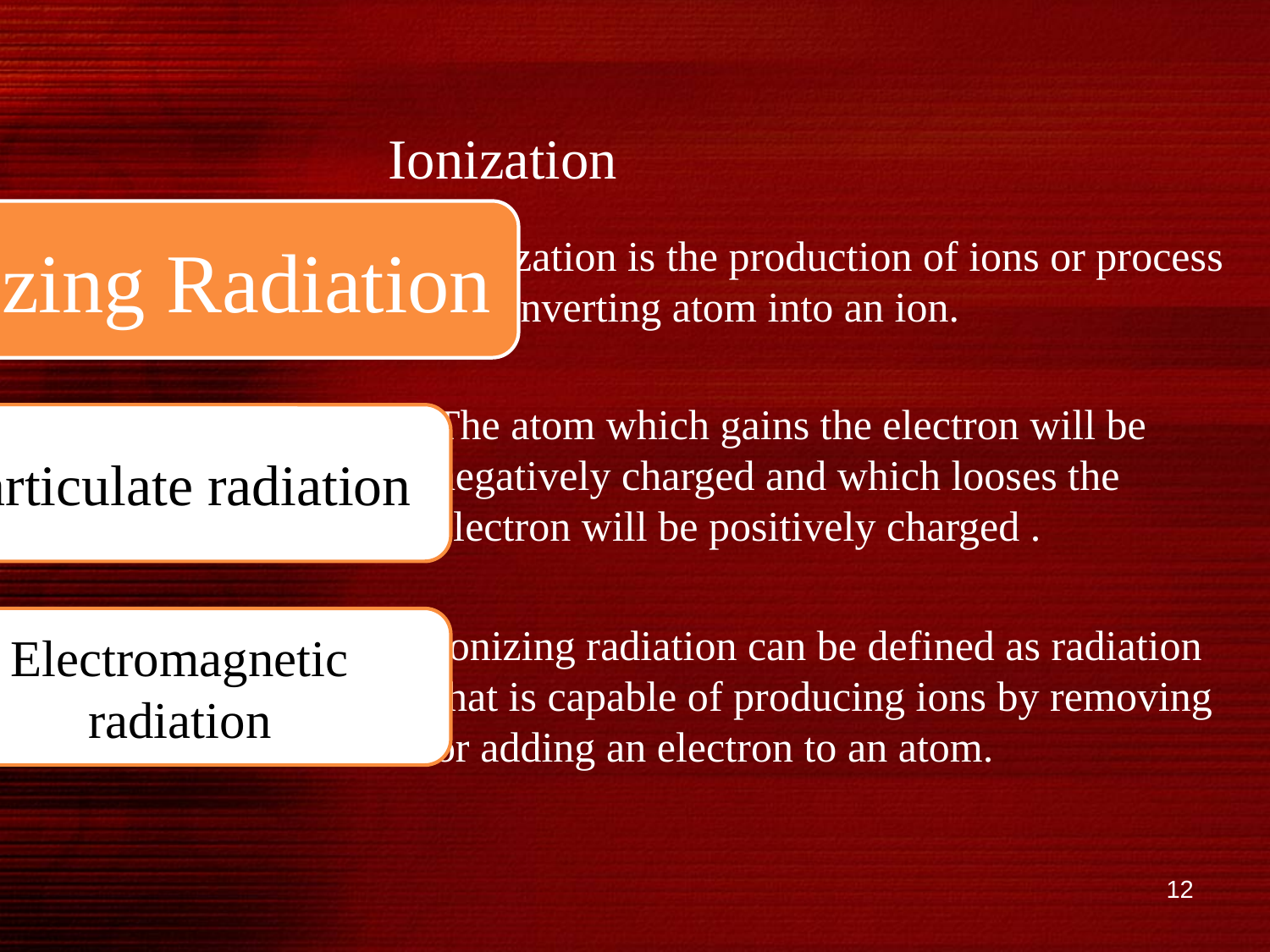

# Ionization
Ionizing Radiation
 Ionization is the production of ions or process of converting atom into an ion.

The atom which gains the electron will be negatively charged and which looses the electron will be positively charged .

Ionizing radiation can be defined as radiation that is capable of producing ions by removing or adding an electron to an atom.

12